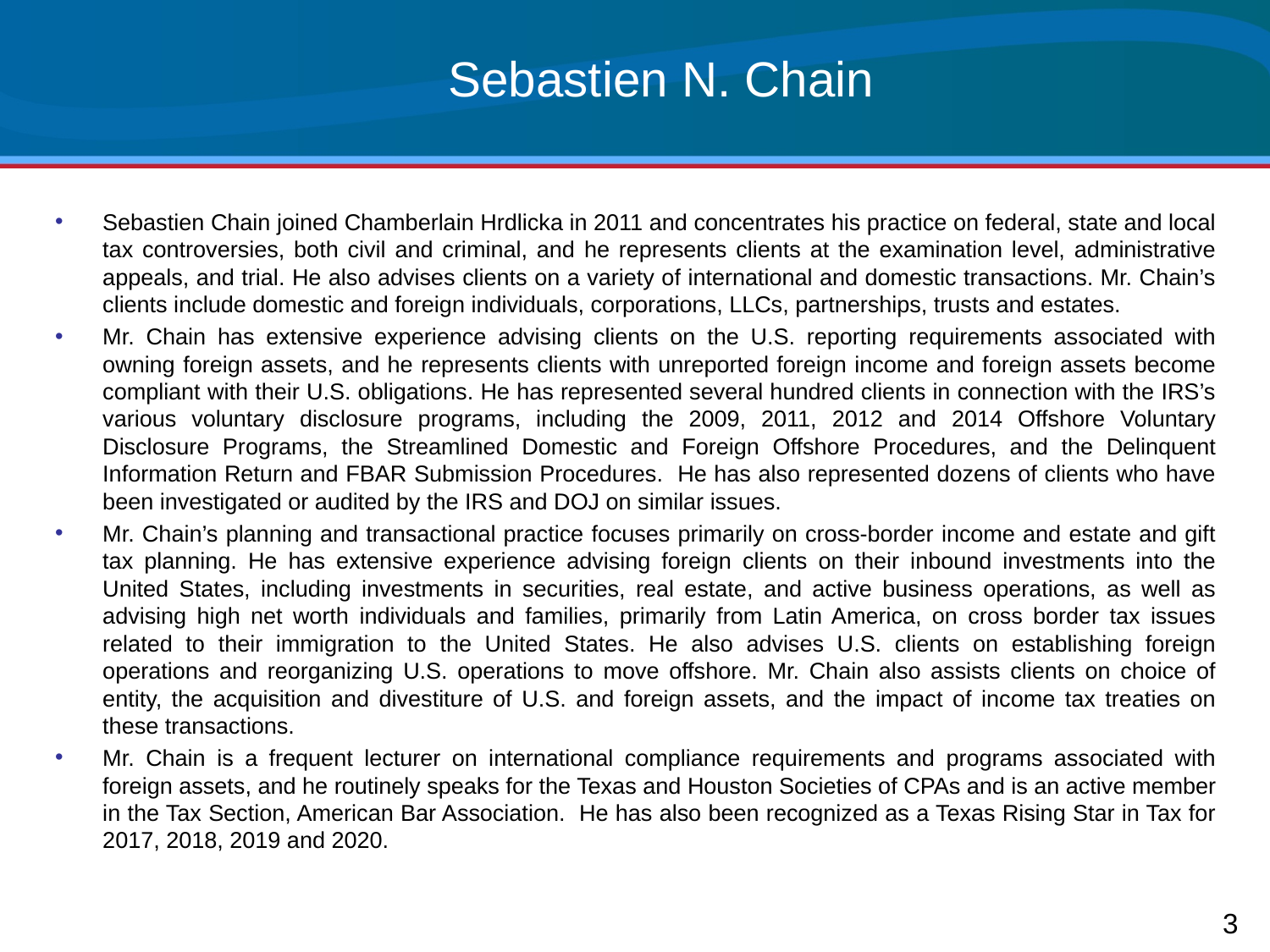

# Sebastien N. Chain
Sebastien Chain joined Chamberlain Hrdlicka in 2011 and concentrates his practice on federal, state and local tax controversies, both civil and criminal, and he represents clients at the examination level, administrative appeals, and trial. He also advises clients on a variety of international and domestic transactions. Mr. Chain’s clients include domestic and foreign individuals, corporations, LLCs, partnerships, trusts and estates.
Mr. Chain has extensive experience advising clients on the U.S. reporting requirements associated with owning foreign assets, and he represents clients with unreported foreign income and foreign assets become compliant with their U.S. obligations. He has represented several hundred clients in connection with the IRS’s various voluntary disclosure programs, including the 2009, 2011, 2012 and 2014 Offshore Voluntary Disclosure Programs, the Streamlined Domestic and Foreign Offshore Procedures, and the Delinquent Information Return and FBAR Submission Procedures.  He has also represented dozens of clients who have been investigated or audited by the IRS and DOJ on similar issues.
Mr. Chain’s planning and transactional practice focuses primarily on cross-border income and estate and gift tax planning. He has extensive experience advising foreign clients on their inbound investments into the United States, including investments in securities, real estate, and active business operations, as well as advising high net worth individuals and families, primarily from Latin America, on cross border tax issues related to their immigration to the United States. He also advises U.S. clients on establishing foreign operations and reorganizing U.S. operations to move offshore. Mr. Chain also assists clients on choice of entity, the acquisition and divestiture of U.S. and foreign assets, and the impact of income tax treaties on these transactions.
Mr. Chain is a frequent lecturer on international compliance requirements and programs associated with foreign assets, and he routinely speaks for the Texas and Houston Societies of CPAs and is an active member in the Tax Section, American Bar Association.  He has also been recognized as a Texas Rising Star in Tax for 2017, 2018, 2019 and 2020.

3